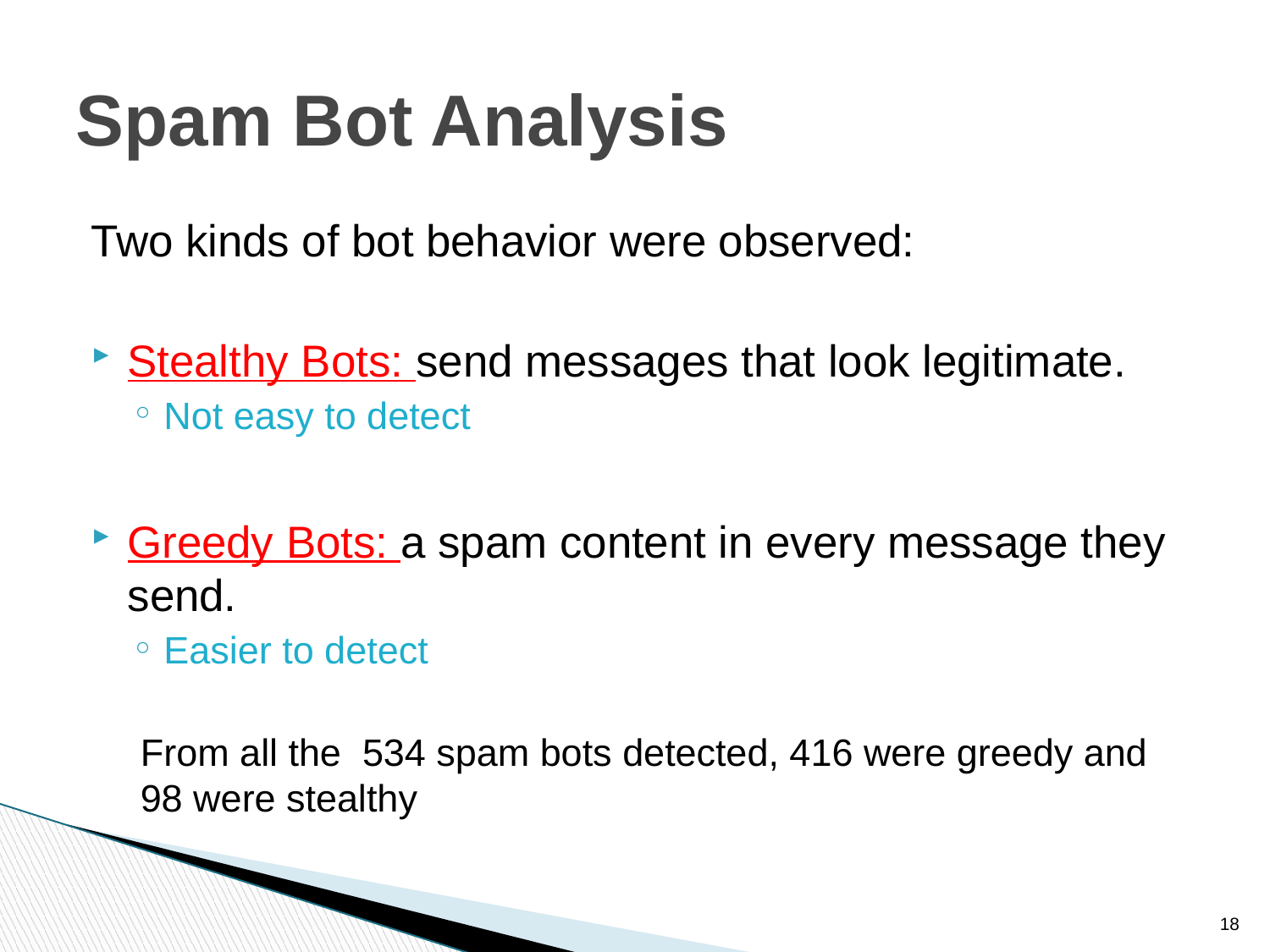

# Spam Bot Analysis
Two kinds of bot behavior were observed:

Stealthy Bots: send messages that look legitimate.
Not easy to detect

Greedy Bots: a spam content in every message they send.
Easier to detect

From all the  534 spam bots detected, 416 were greedy and 98 were stealthy

18